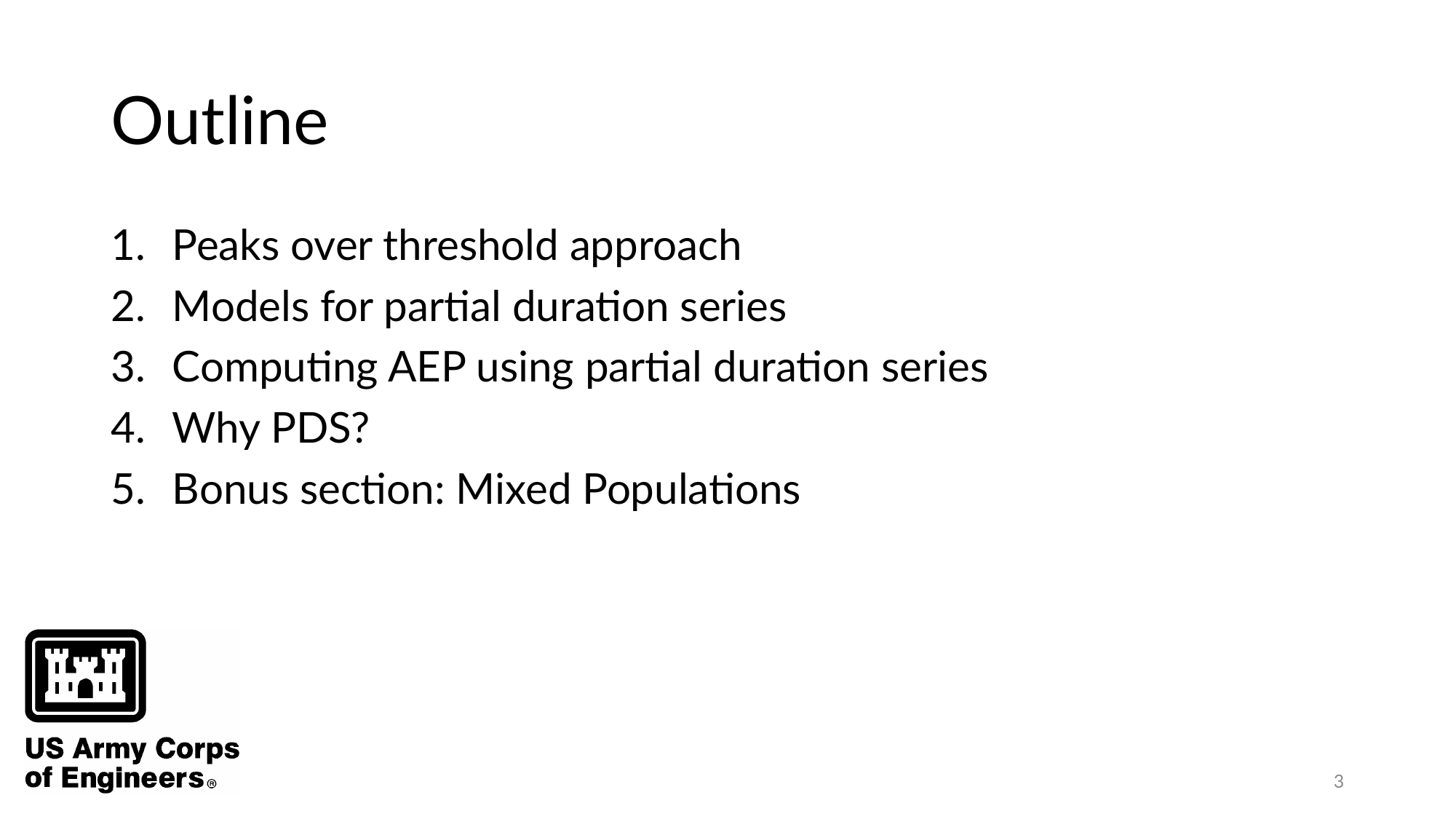

# Outline
Peaks over threshold approach
Models for partial duration series
Computing AEP using partial duration series
Why PDS?
Bonus section: Mixed Populations

3